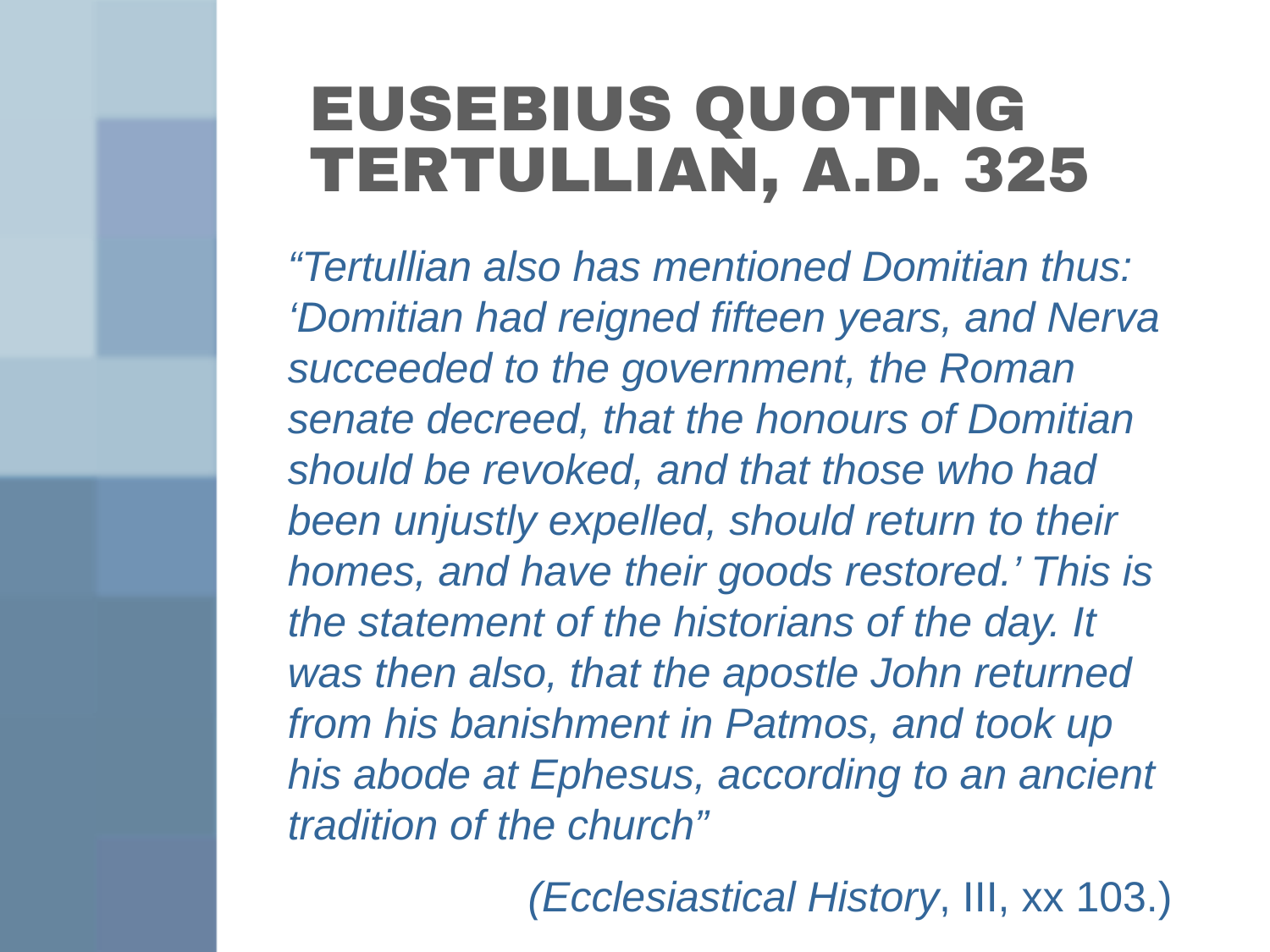

# EUSEBIUS QUOTING TERTULLIAN, A.D. 325
“Tertullian also has mentioned Domitian thus: ‘Domitian had reigned fifteen years, and Nerva succeeded to the government, the Roman senate decreed, that the honours of Domitian should be revoked, and that those who had been unjustly expelled, should return to their homes, and have their goods restored.’ This is the statement of the historians of the day. It was then also, that the apostle John returned from his banishment in Patmos, and took up his abode at Ephesus, according to an ancient tradition of the church”
(Ecclesiastical History, III, xx 103.)